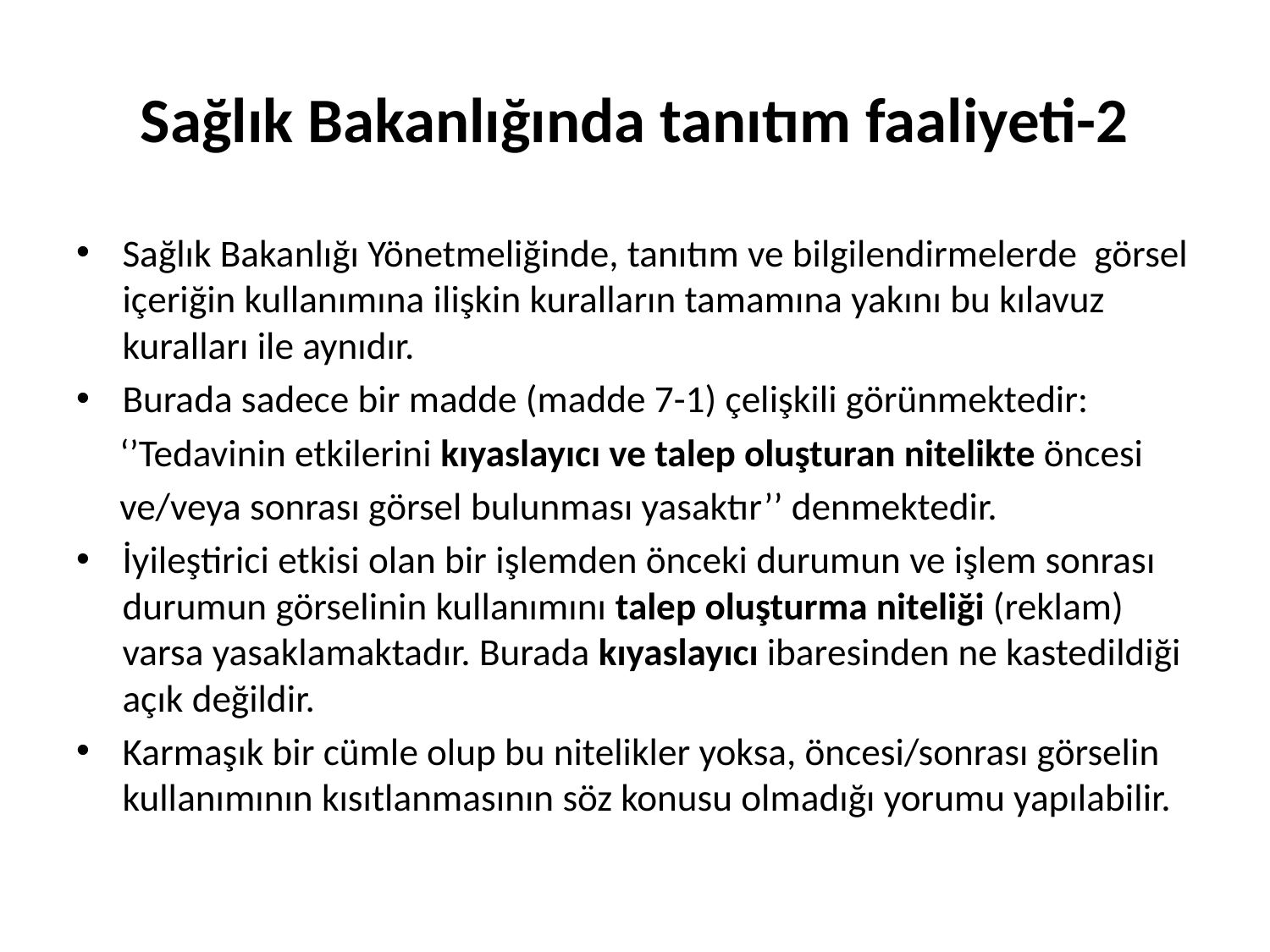

# Sağlık Bakanlığında tanıtım faaliyeti-2
Sağlık Bakanlığı Yönetmeliğinde, tanıtım ve bilgilendirmelerde  görsel içeriğin kullanımına ilişkin kuralların tamamına yakını bu kılavuz kuralları ile aynıdır.
Burada sadece bir madde (madde 7-1) çelişkili görünmektedir:
     ‘’Tedavinin etkilerini kıyaslayıcı ve talep oluşturan nitelikte öncesi
     ve/veya sonrası görsel bulunması yasaktır’’ denmektedir.
İyileştirici etkisi olan bir işlemden önceki durumun ve işlem sonrası durumun görselinin kullanımını talep oluşturma niteliği (reklam) varsa yasaklamaktadır. Burada kıyaslayıcı ibaresinden ne kastedildiği açık değildir.
Karmaşık bir cümle olup bu nitelikler yoksa, öncesi/sonrası görselin kullanımının kısıtlanmasının söz konusu olmadığı yorumu yapılabilir.